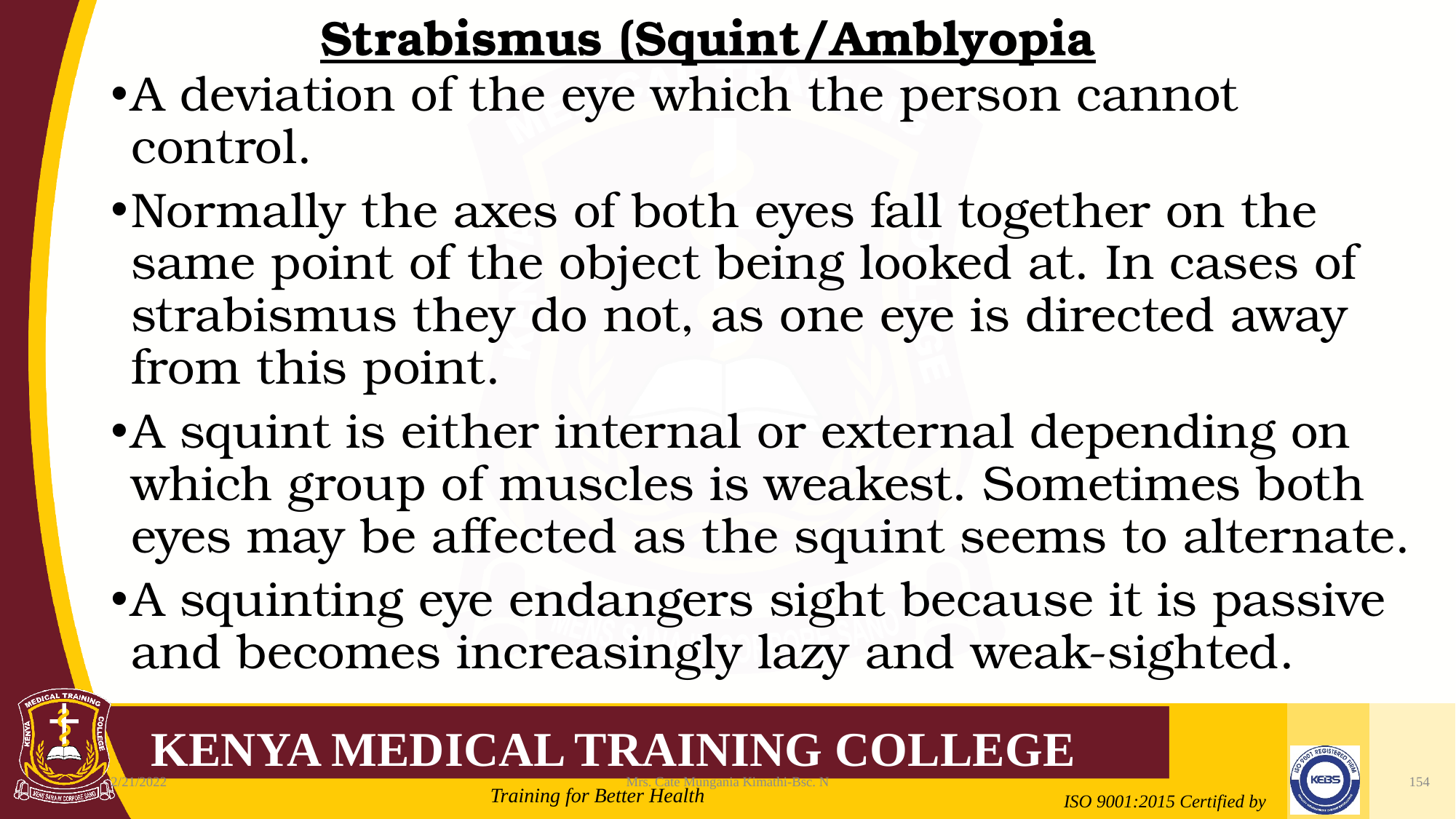

# Strabismus (Squint/Amblyopia
A deviation of the eye which the person cannot control.
Normally the axes of both eyes fall together on the same point of the object being looked at. In cases of strabismus they do not, as one eye is directed away from this point.
A squint is either internal or external depending on which group of muscles is weakest. Sometimes both eyes may be affected as the squint seems to alternate.
A squinting eye endangers sight because it is passive and becomes increasingly lazy and weak-sighted.
2/21/2022
Mrs. Cate Mungania Kimathi-Bsc. N
154